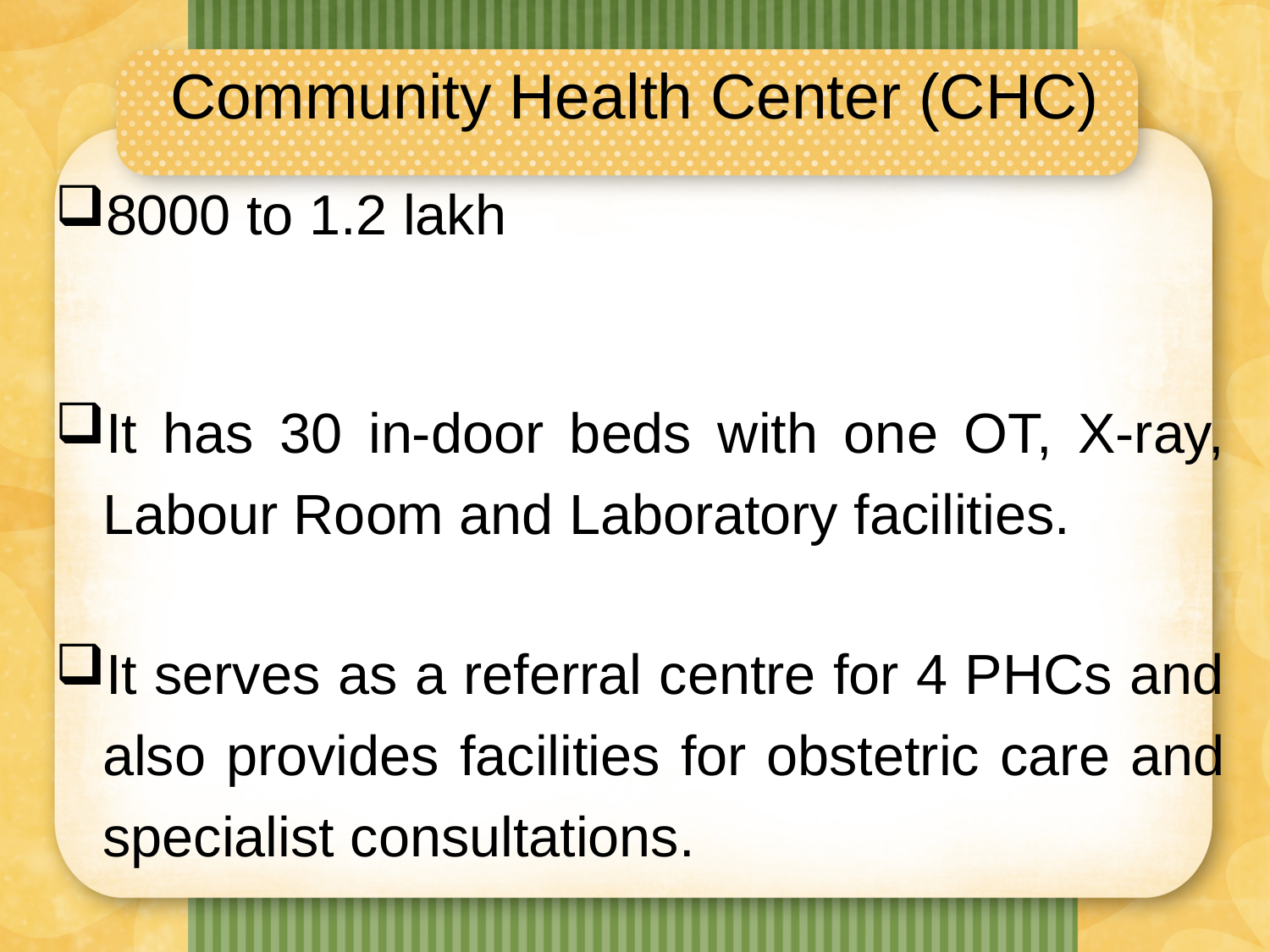

# Community Health Center (CHC)
8000 to 1.2 lakh

It has 30 in-door beds with one OT, X-ray, Labour Room and Laboratory facilities.

It serves as a referral centre for 4 PHCs and also provides facilities for obstetric care and specialist consultations.